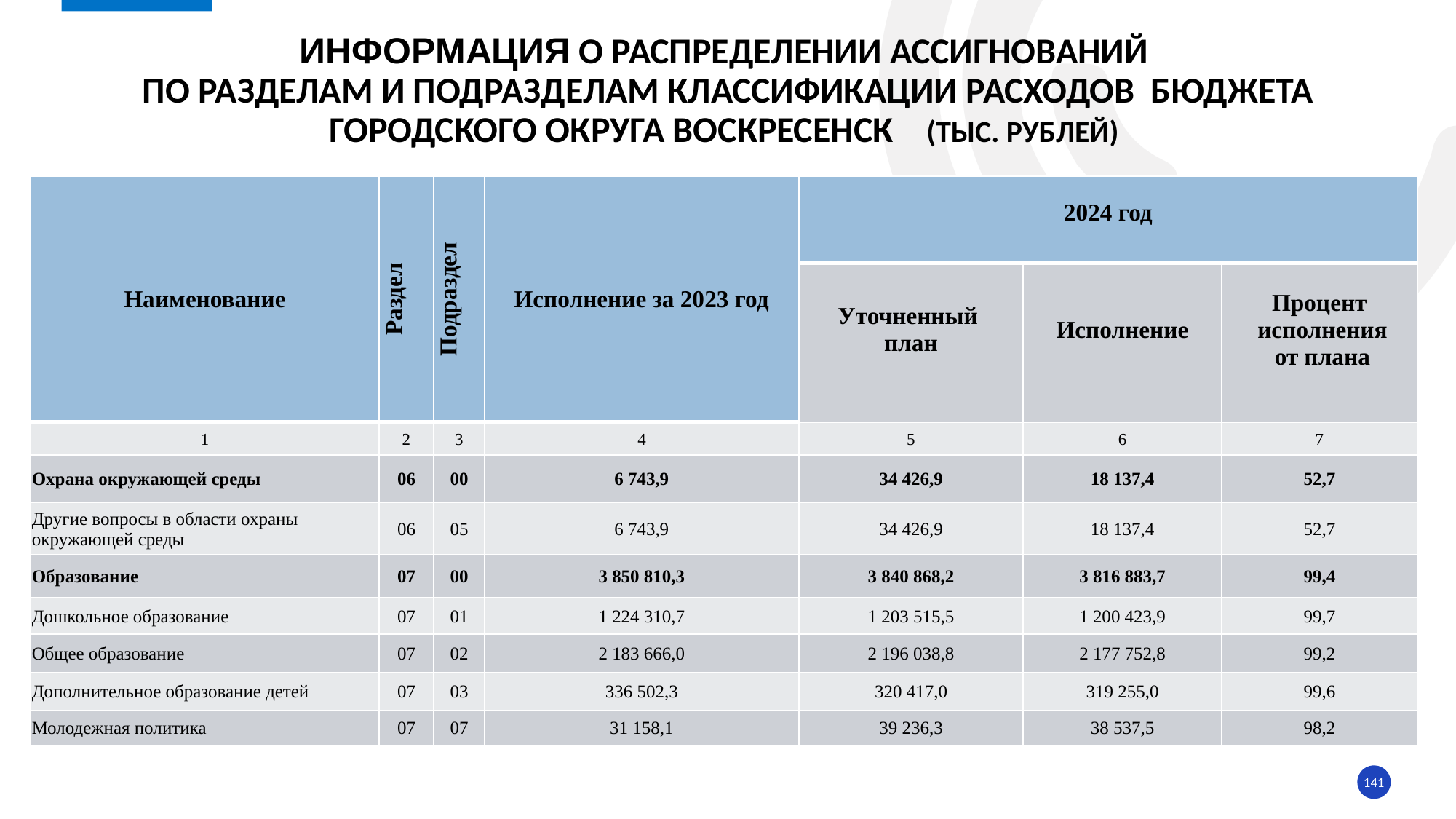

# ИНФОРМАЦИЯ о распределении ассигнований по разделам и подразделам классификации расходов  бюджета городского округа воскресенск    (тыс. рублей)
| Наименование | Раздел | Подраздел | Исполнение за 2023 год | 2024 год |  |  |
| --- | --- | --- | --- | --- | --- | --- |
|  |  |  |  | Уточненный план | Исполнение | Процент исполнения от плана |
| 1 | 2 | 3 | 4 | 5 | 6 | 7 |
| Охрана окружающей среды | 06 | 00 | 6 743,9 | 34 426,9 | 18 137,4 | 52,7 |
| Другие вопросы в области охраны окружающей среды | 06 | 05 | 6 743,9 | 34 426,9 | 18 137,4 | 52,7 |
| Образование | 07 | 00 | 3 850 810,3 | 3 840 868,2 | 3 816 883,7 | 99,4 |
| Дошкольное образование | 07 | 01 | 1 224 310,7 | 1 203 515,5 | 1 200 423,9 | 99,7 |
| Общее образование | 07 | 02 | 2 183 666,0 | 2 196 038,8 | 2 177 752,8 | 99,2 |
| Дополнительное образование детей | 07 | 03 | 336 502,3 | 320 417,0 | 319 255,0 | 99,6 |
| Молодежная политика | 07 | 07 | 31 158,1 | 39 236,3 | 38 537,5 | 98,2 |

141